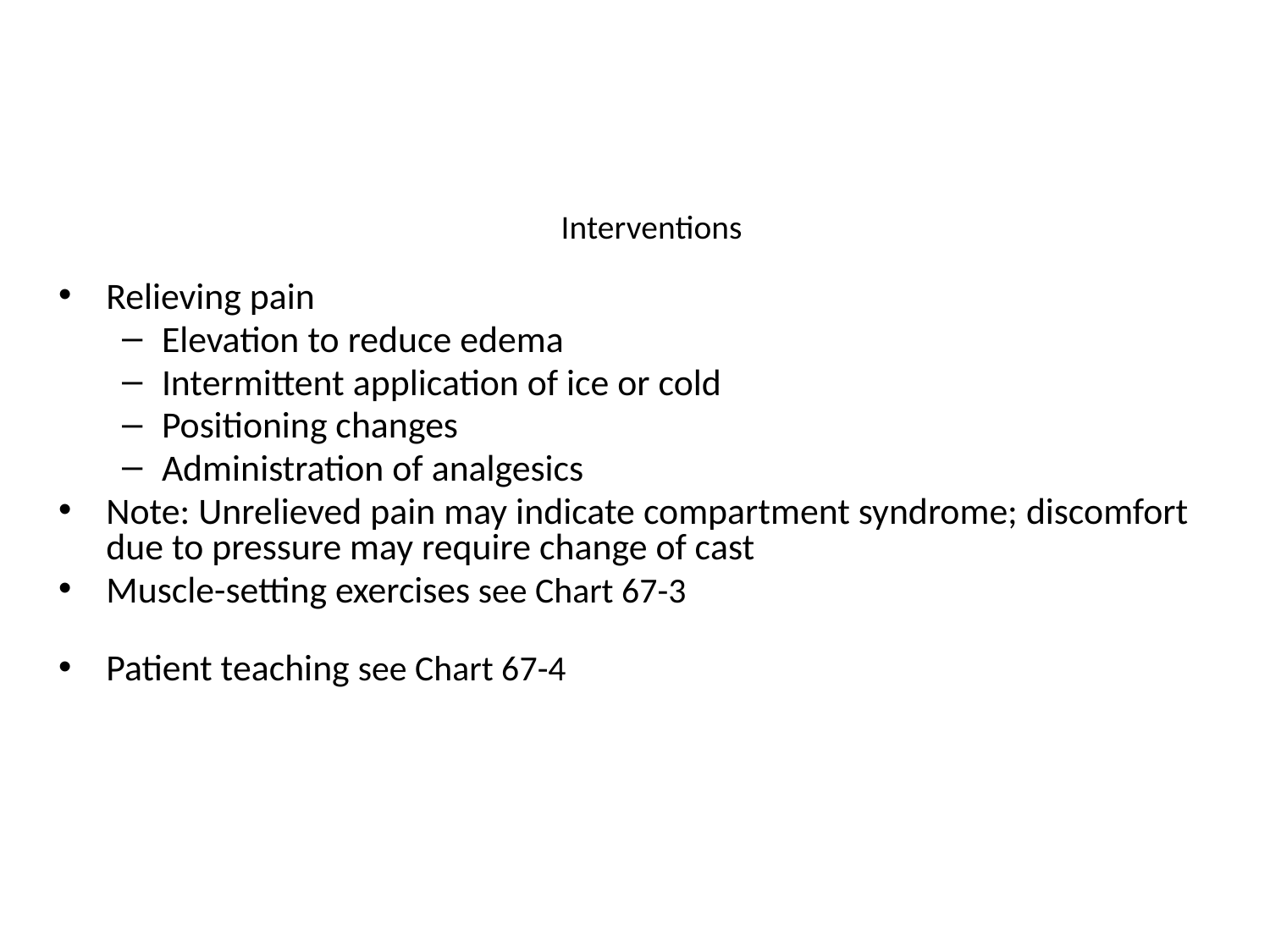

# Interventions
Relieving pain
Elevation to reduce edema
Intermittent application of ice or cold
Positioning changes
Administration of analgesics
Note: Unrelieved pain may indicate compartment syndrome; discomfort due to pressure may require change of cast
Muscle-setting exercises see Chart 67-3
Patient teaching see Chart 67-4